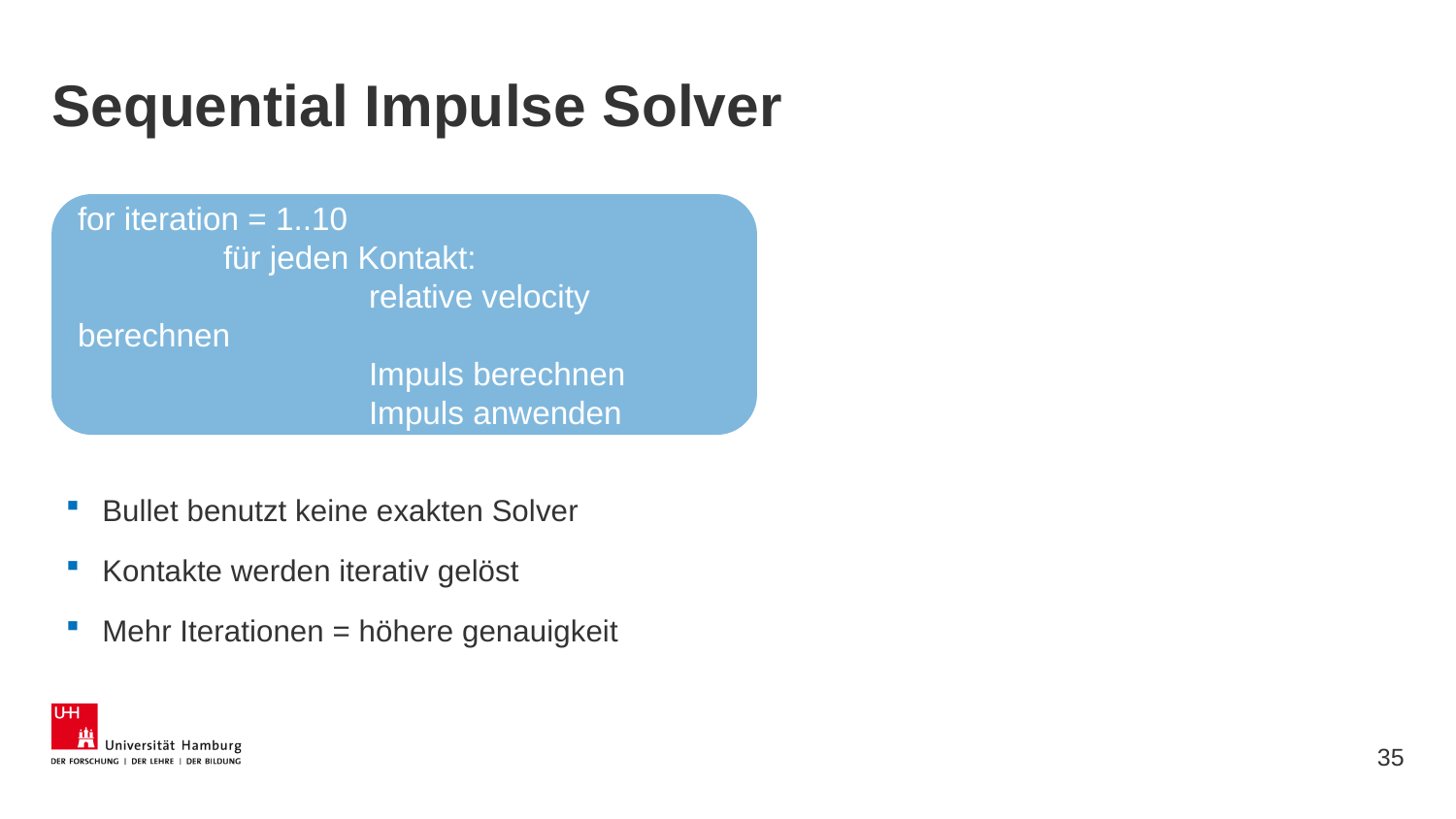

# Sequential Impulse Solver
for iteration = 1..10
	für jeden Kontakt:
		relative velocity berechnen
		Impuls berechnen
		Impuls anwenden

Bullet benutzt keine exakten Solver
Kontakte werden iterativ gelöst
Mehr Iterationen = höhere genauigkeit
35